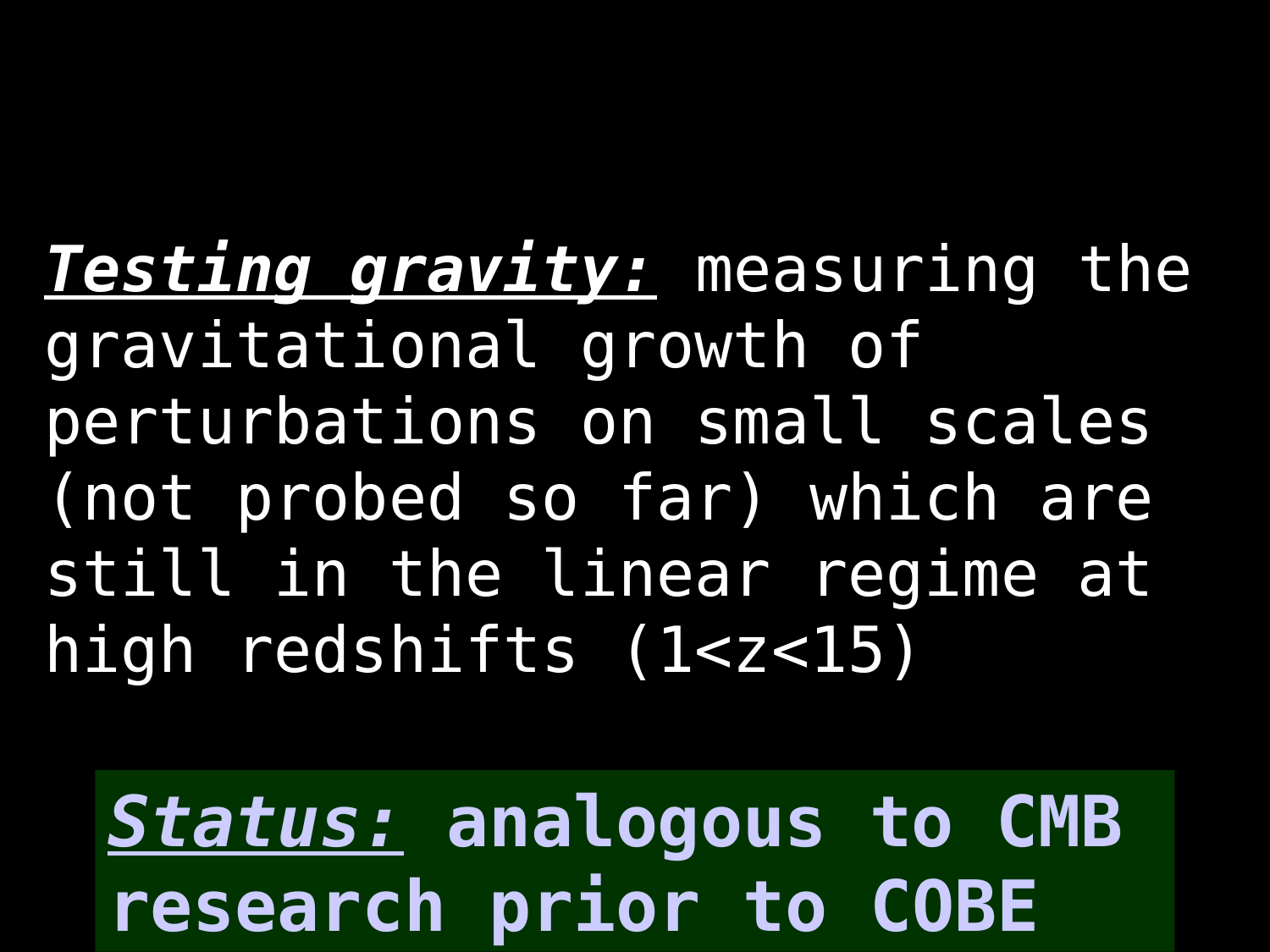

Testing gravity: measuring the gravitational growth of perturbations on small scales (not probed so far) which are still in the linear regime at high redshifts (1<z<15)
Status: analogous to CMB research prior to COBE